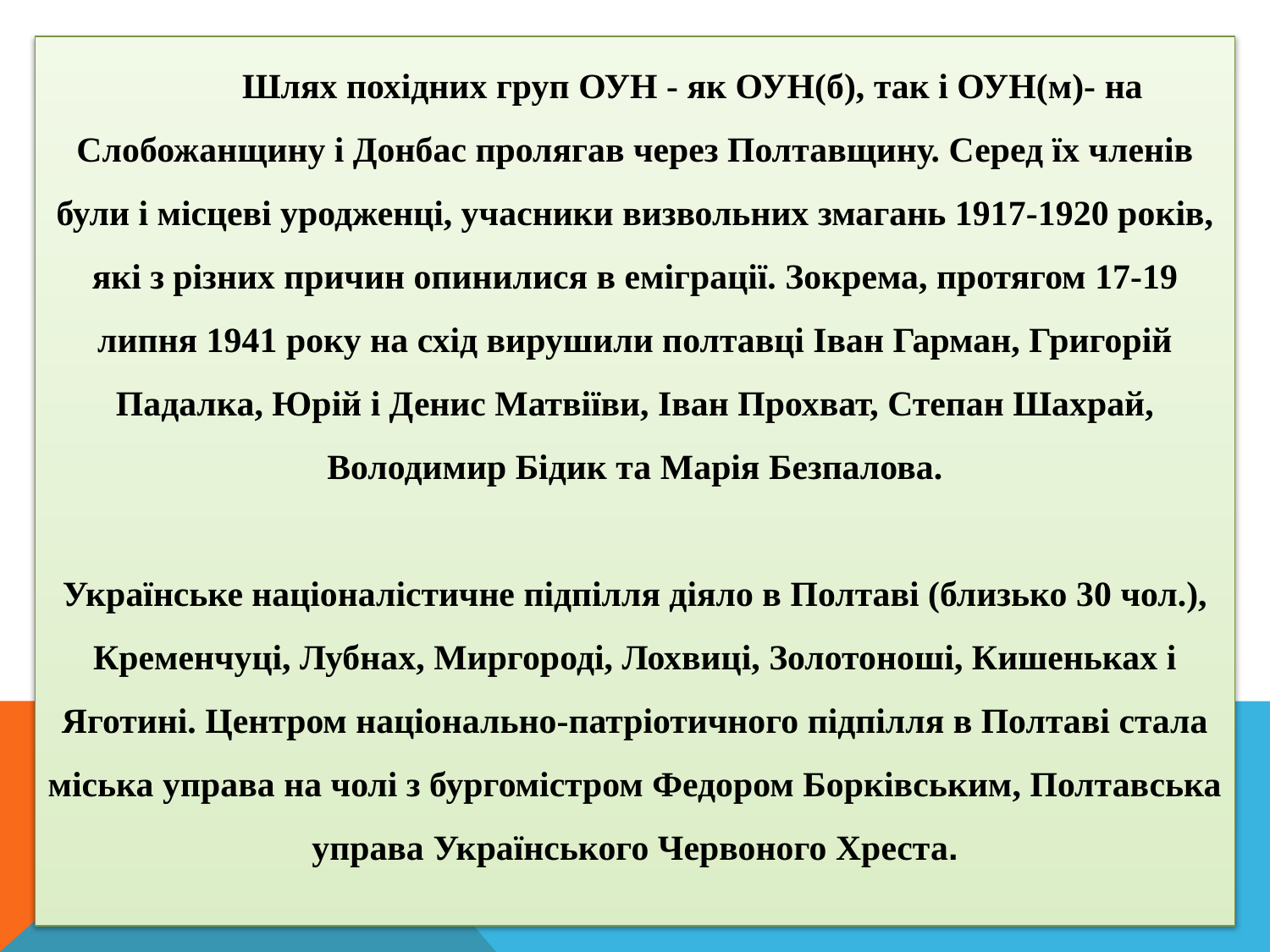

# Шлях похідних груп ОУН - як ОУН(б), так і ОУН(м)- на Слобожанщину і Донбас пролягав через Полтавщину. Серед їх членів були і місцеві уродженці, учасники визвольних змагань 1917-1920 років, які з різних причин опинилися в еміграції. Зокрема, протягом 17-19 липня 1941 року на схід вирушили полтавці Іван Гарман, Григорій Падалка, Юрій і Денис Матвіїви, Іван Прохват, Степан Шахрай, Володимир Бідик та Марія Безпалова. Українське націоналістичне підпілля діяло в Полтаві (близько 30 чол.), Кременчуці, Лубнах, Миргороді, Лохвиці, Золотоноші, Кишеньках і Яготині. Центром національно-патріотичного підпілля в Полтаві стала міська управа на чолі з бургомістром Федором Борківським, Полтавська управа Українського Червоного Хреста.